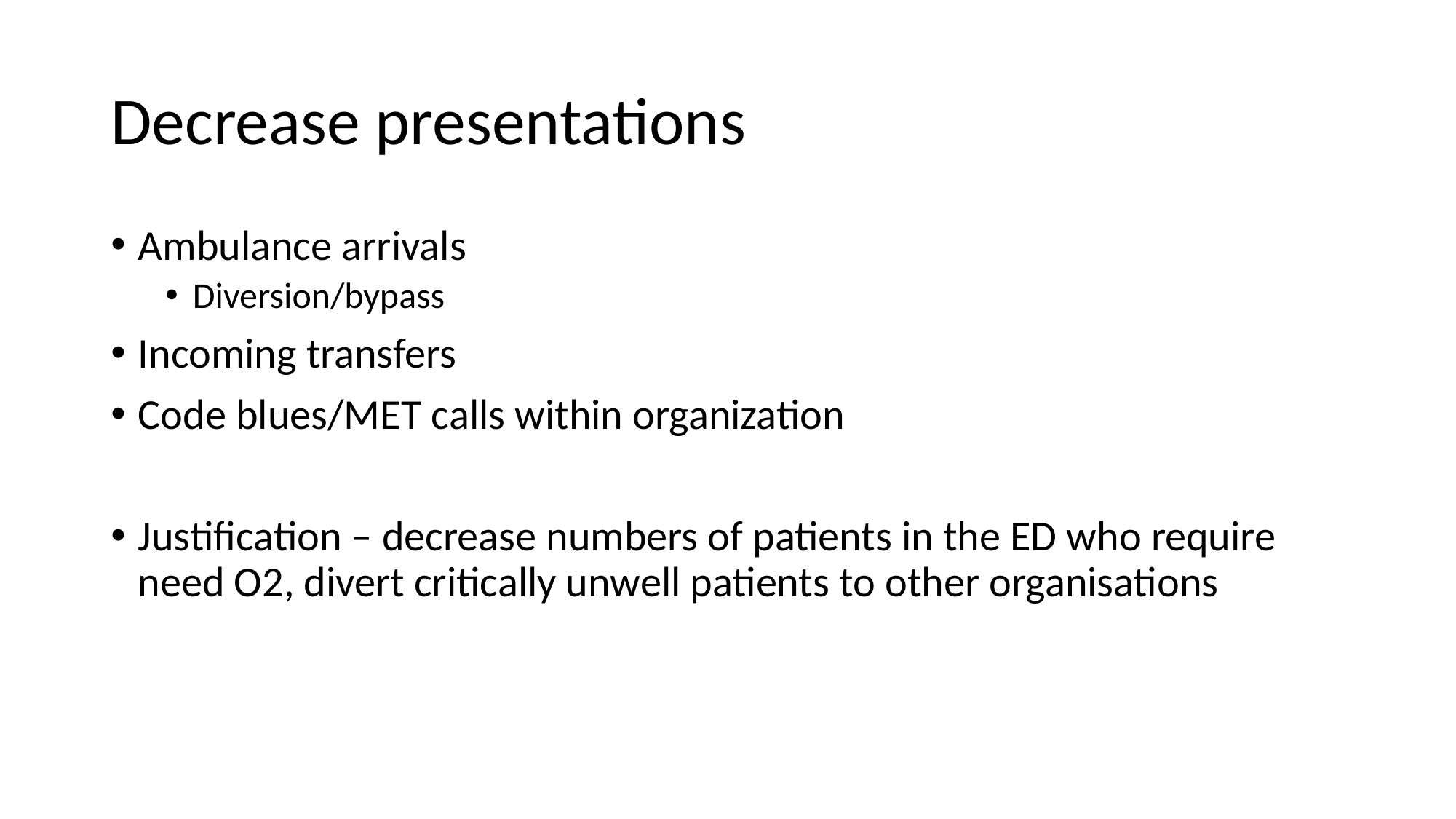

# Decrease presentations
Ambulance arrivals
Diversion/bypass
Incoming transfers
Code blues/MET calls within organization

Justification – decrease numbers of patients in the ED who require need O2, divert critically unwell patients to other organisations